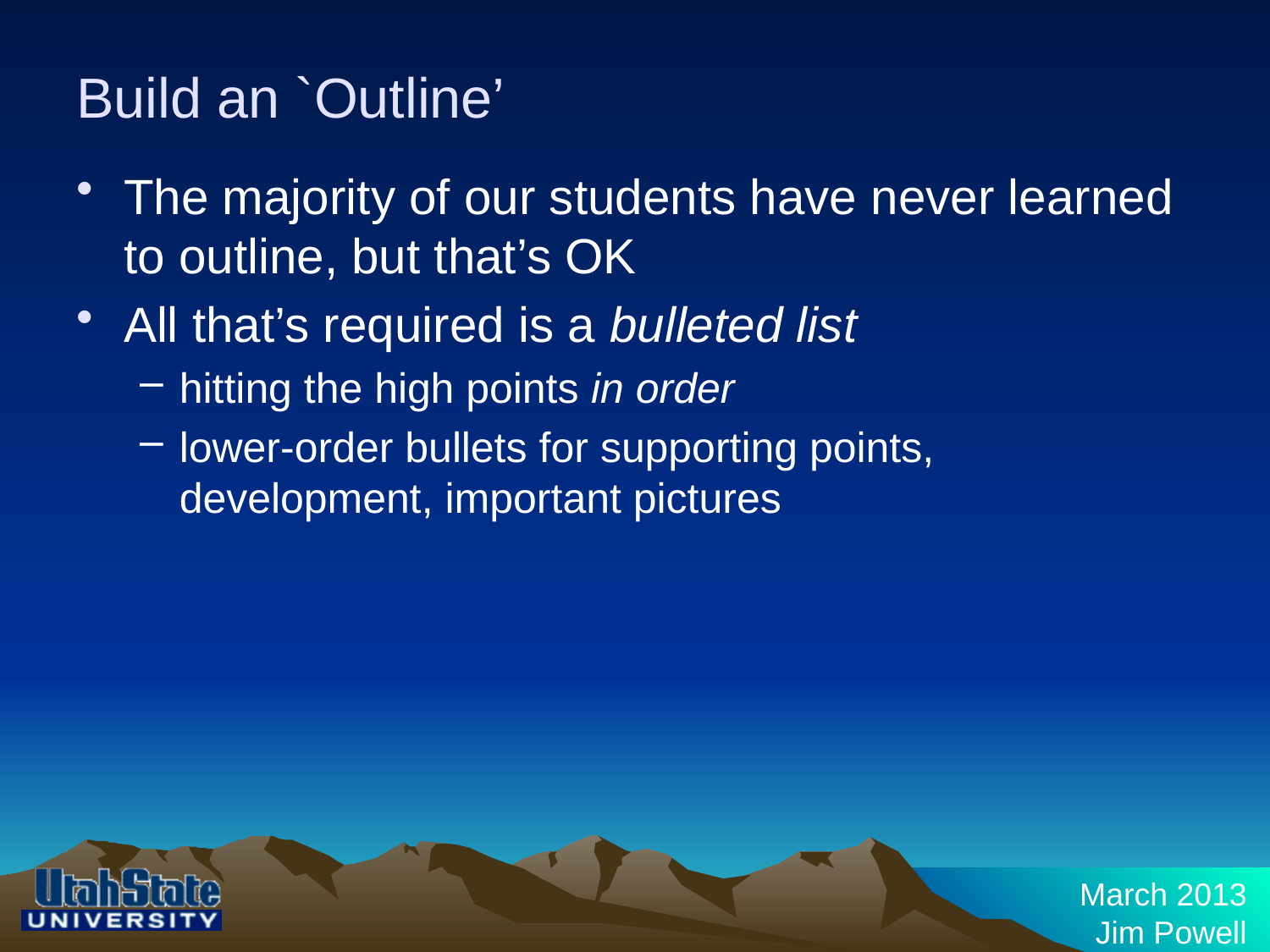

# Build an `Outline’
The majority of our students have never learned to outline, but that’s OK
All that’s required is a bulleted list
hitting the high points in order
lower-order bullets for supporting points, development, important pictures
March 2013
Jim Powell